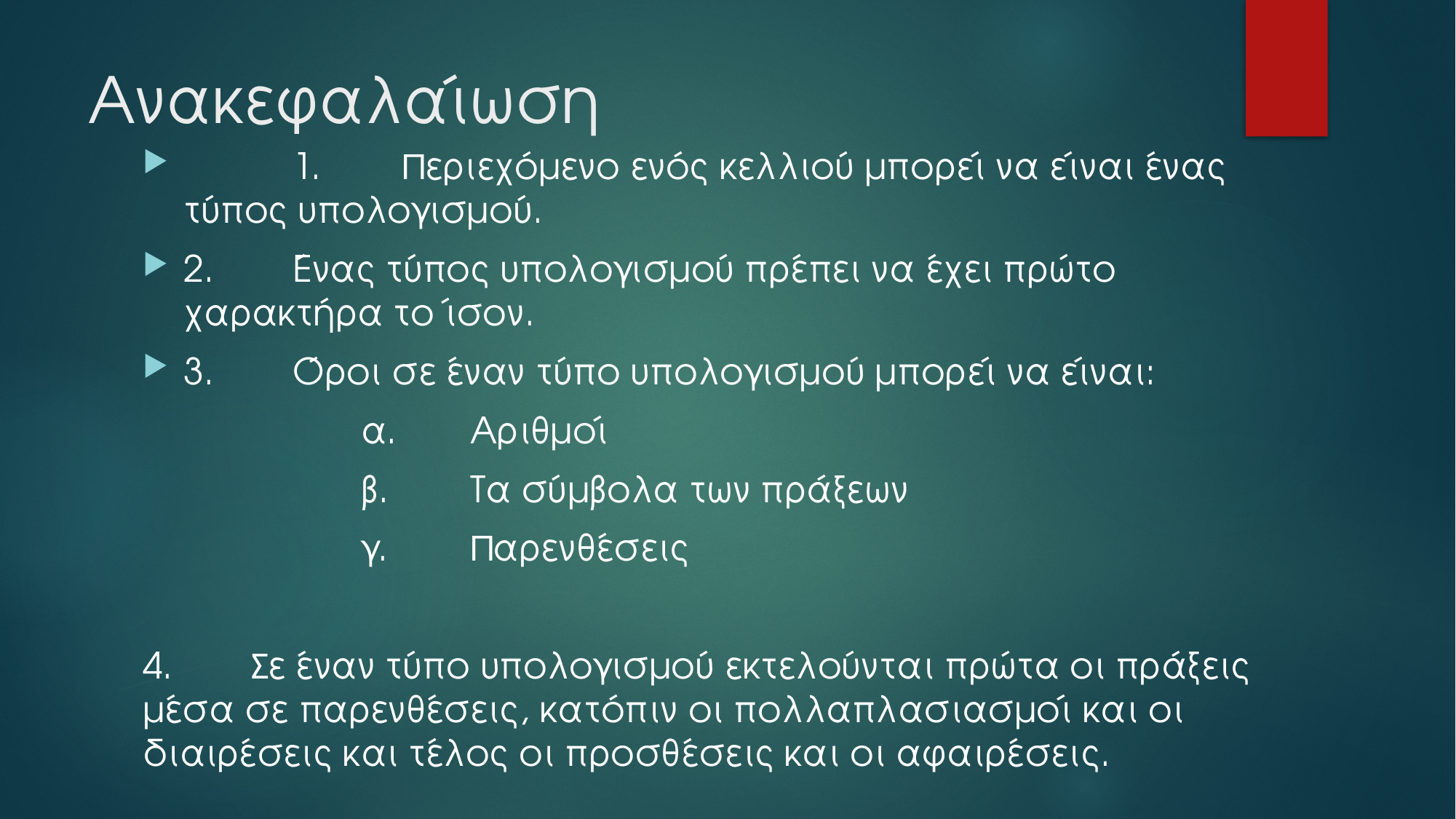

# Ανακεφαλαίωση
	1.	Περιεχόμενο ενός κελλιού μπορεί να είναι ένας τύπος υπολογισμού.
2.	Ένας τύπος υπολογισμού πρέπει να έχει πρώτο χαρακτήρα το ίσον.
3.	Όροι σε έναν τύπο υπολογισμού μπορεί να είναι:
		α.	Αριθμοί
		β.	Τα σύμβολα των πράξεων
		γ.	Παρενθέσεις

4.	Σε έναν τύπο υπολογισμού εκτελούνται πρώτα οι πράξεις μέσα σε παρενθέσεις, κατόπιν οι πολλαπλασιασμοί και οι διαιρέσεις και τέλος οι προσθέσεις και οι αφαιρέσεις.